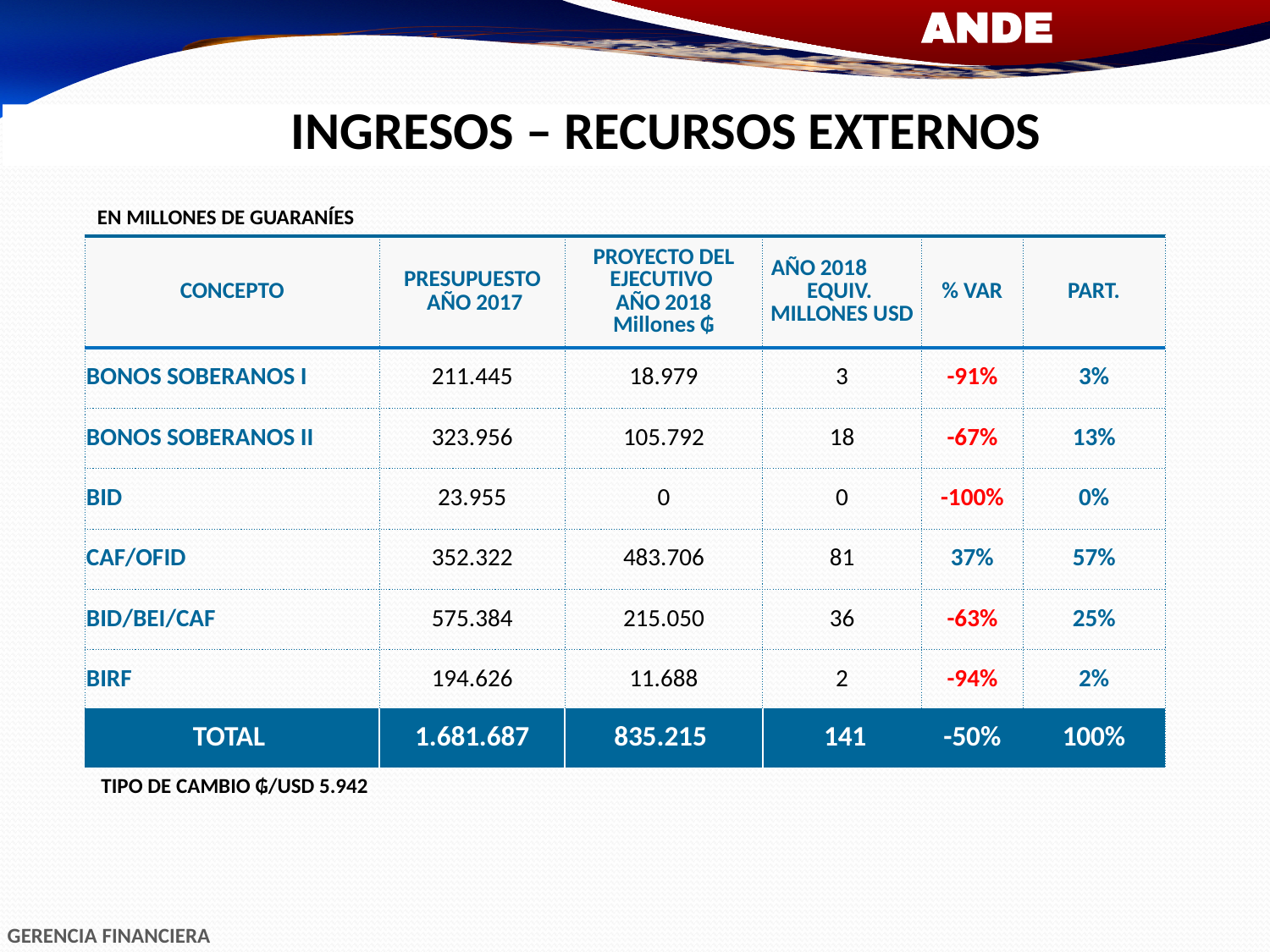

INGRESOS – RECURSOS EXTERNOS
EN MILLONES DE GUARANÍES
| CONCEPTO | PRESUPUESTO AÑO 2017 | PROYECTO DEL EJECUTIVO AÑO 2018 Millones ₲ | AÑO 2018 EQUIV. MILLONES USD | % VAR | PART. |
| --- | --- | --- | --- | --- | --- |
| BONOS SOBERANOS I | 211.445 | 18.979 | 3 | -91% | 3% |
| BONOS SOBERANOS II | 323.956 | 105.792 | 18 | -67% | 13% |
| BID | 23.955 | 0 | 0 | -100% | 0% |
| CAF/OFID | 352.322 | 483.706 | 81 | 37% | 57% |
| BID/BEI/CAF | 575.384 | 215.050 | 36 | -63% | 25% |
| BIRF | 194.626 | 11.688 | 2 | -94% | 2% |
| TOTAL | 1.681.687 | 835.215 | 141 | -50% | 100% |
TIPO DE CAMBIO ₲/USD 5.942